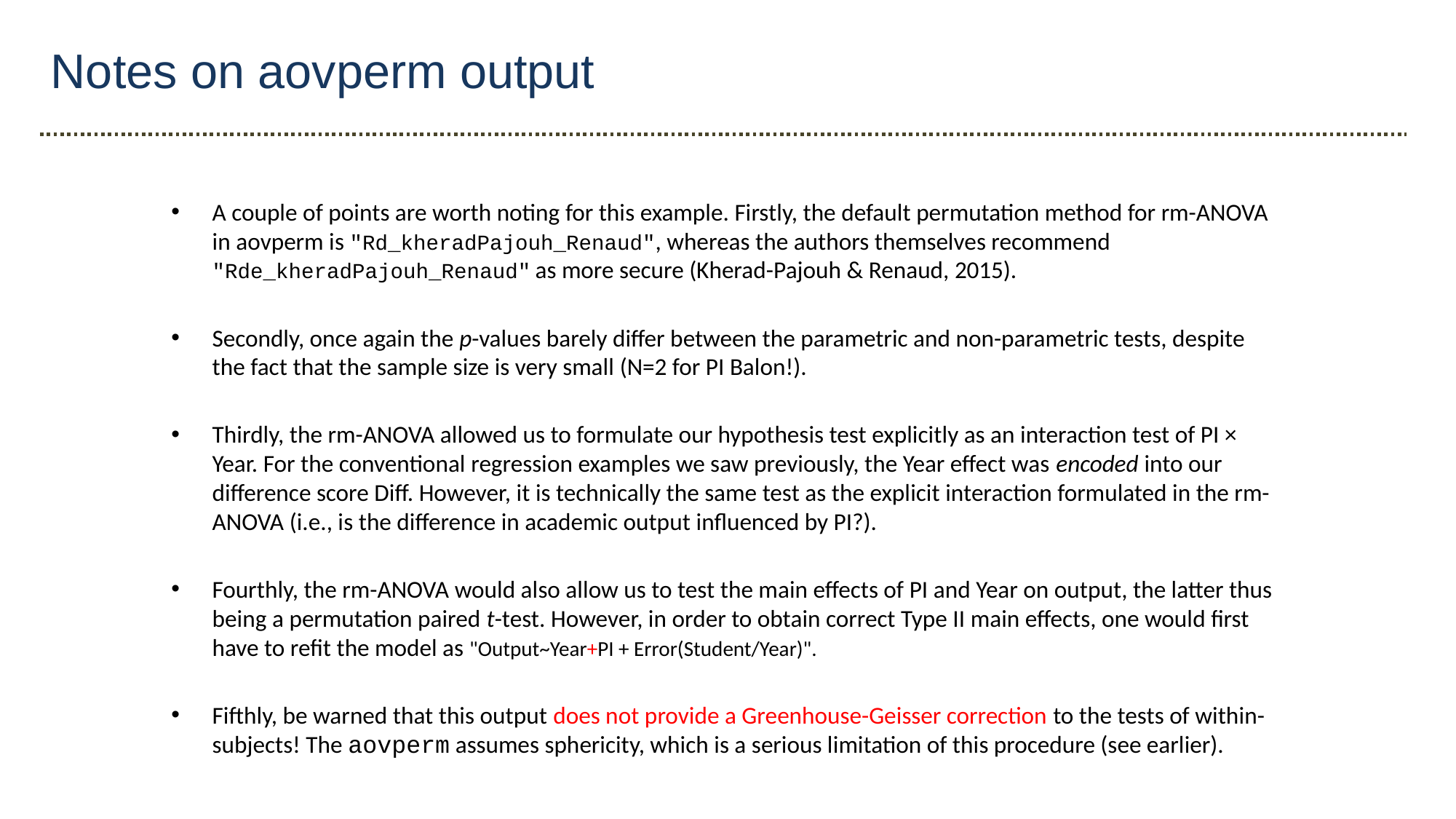

Notes on aovperm output
A couple of points are worth noting for this example. Firstly, the default permutation method for rm-ANOVA in aovperm is "Rd_kheradPajouh_Renaud", whereas the authors themselves recommend "Rde_kheradPajouh_Renaud" as more secure (Kherad-Pajouh & Renaud, 2015).

Secondly, once again the p-values barely differ between the parametric and non-parametric tests, despite the fact that the sample size is very small (N=2 for PI Balon!).

Thirdly, the rm-ANOVA allowed us to formulate our hypothesis test explicitly as an interaction test of PI × Year. For the conventional regression examples we saw previously, the Year effect was encoded into our difference score Diff. However, it is technically the same test as the explicit interaction formulated in the rm-ANOVA (i.e., is the difference in academic output influenced by PI?).

Fourthly, the rm-ANOVA would also allow us to test the main effects of PI and Year on output, the latter thus being a permutation paired t-test. However, in order to obtain correct Type II main effects, one would first have to refit the model as "Output~Year+PI + Error(Student/Year)".

Fifthly, be warned that this output does not provide a Greenhouse-Geisser correction to the tests of within-subjects! The aovperm assumes sphericity, which is a serious limitation of this procedure (see earlier).